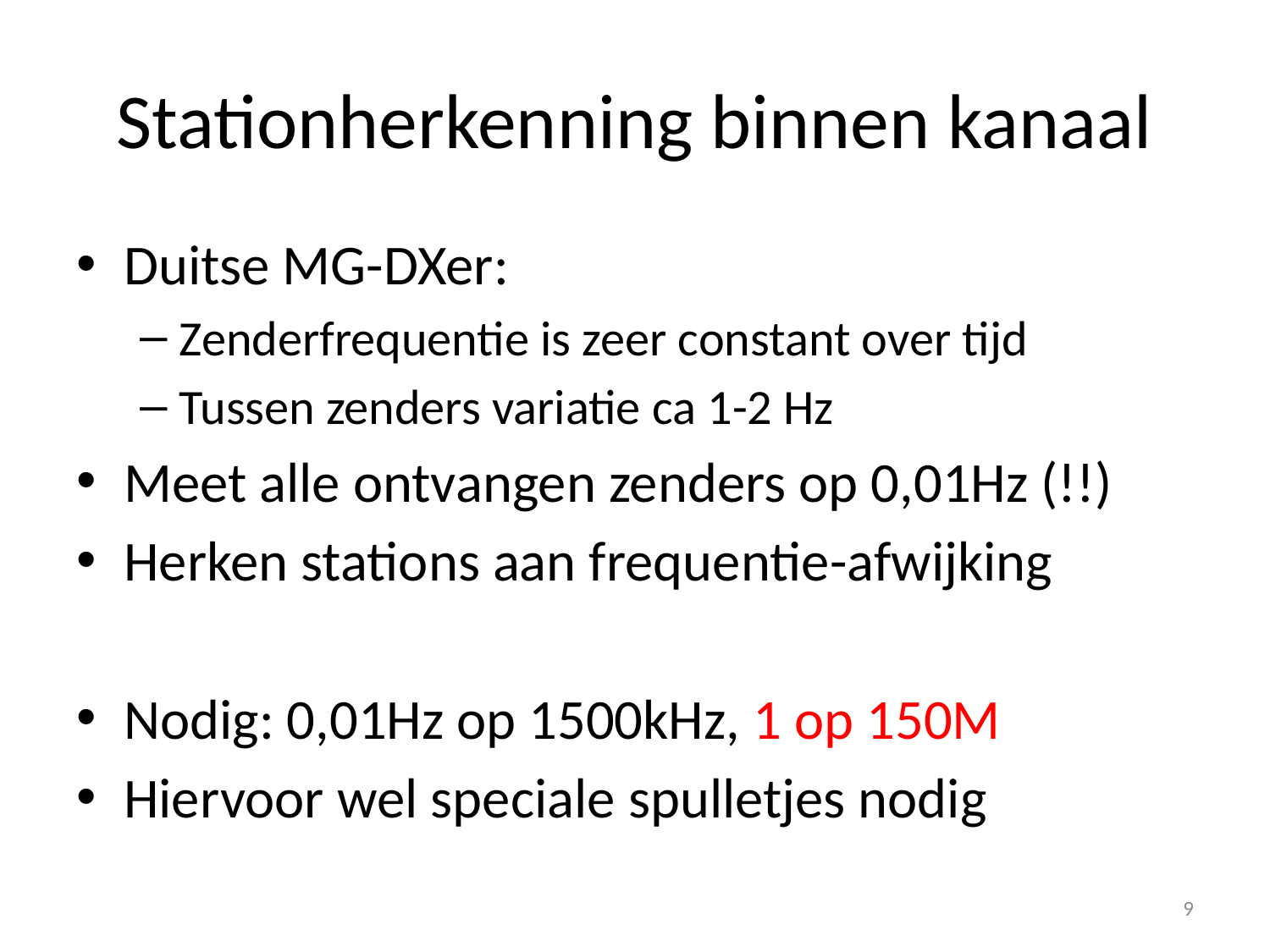

# Stationherkenning binnen kanaal
Duitse MG-DXer:
Zenderfrequentie is zeer constant over tijd
Tussen zenders variatie ca 1-2 Hz
Meet alle ontvangen zenders op 0,01Hz (!!)
Herken stations aan frequentie-afwijking

Nodig: 0,01Hz op 1500kHz, 1 op 150M
Hiervoor wel speciale spulletjes nodig
9